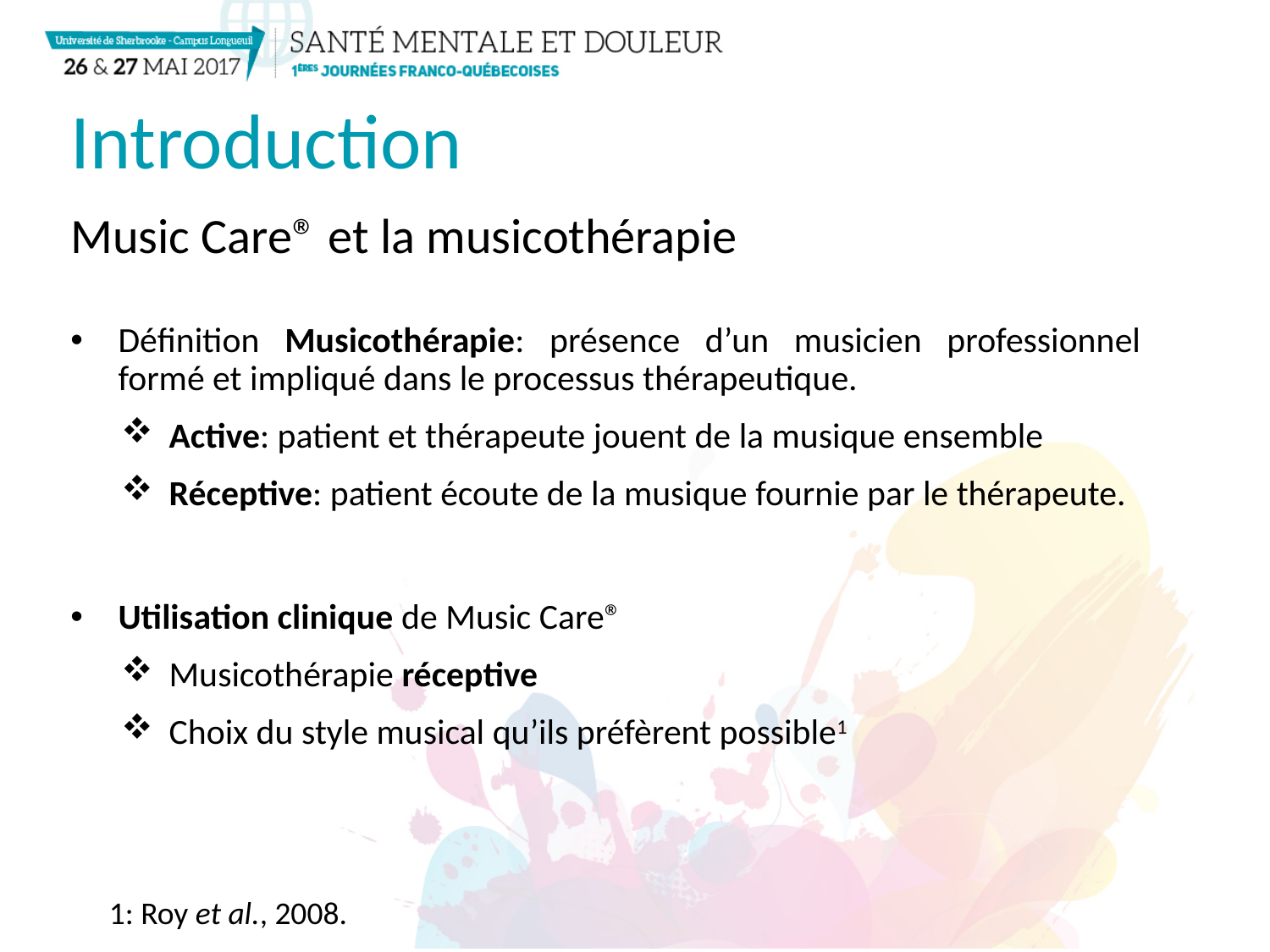

# Introduction
Music Care® et la musicothérapie
Définition Musicothérapie: présence d’un musicien professionnel formé et impliqué dans le processus thérapeutique.
Active: patient et thérapeute jouent de la musique ensemble
Réceptive: patient écoute de la musique fournie par le thérapeute.

Utilisation clinique de Music Care®
Musicothérapie réceptive
Choix du style musical qu’ils préfèrent possible1

1: Roy et al., 2008.